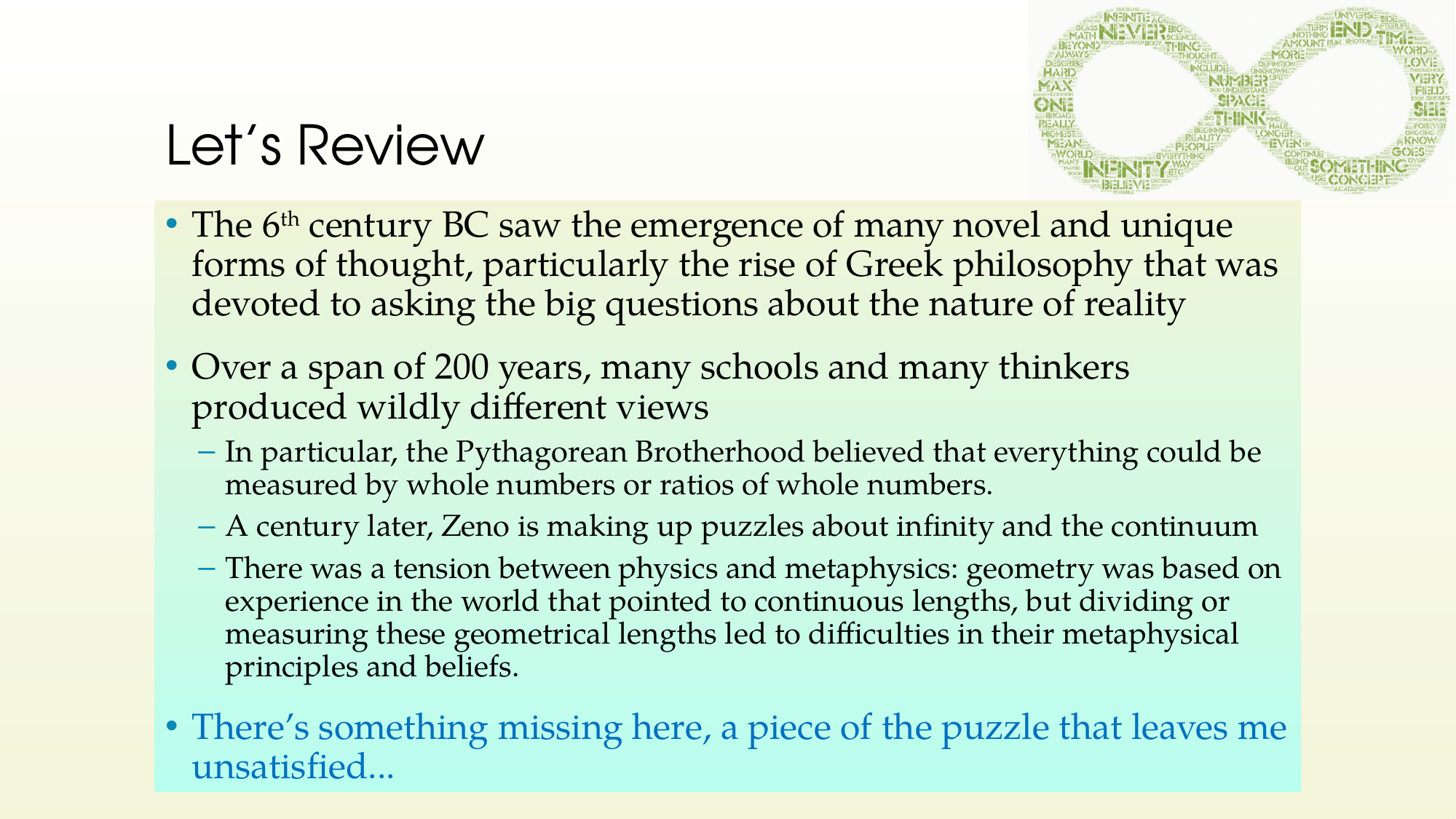

# Let’s Review
The 6th century BC saw the emergence of many novel and unique forms of thought, particularly the rise of Greek philosophy that was devoted to asking the big questions about the nature of reality
Over a span of 200 years, many schools and many thinkers produced wildly different views
In particular, the Pythagorean Brotherhood believed that everything could be measured by whole numbers or ratios of whole numbers.
A century later, Zeno is making up puzzles about infinity and the continuum
There was a tension between physics and metaphysics: geometry was based on experience in the world that pointed to continuous lengths, but dividing or measuring these geometrical lengths led to difficulties in their metaphysical principles and beliefs.
There’s something missing here, a piece of the puzzle that leaves me unsatisfied...